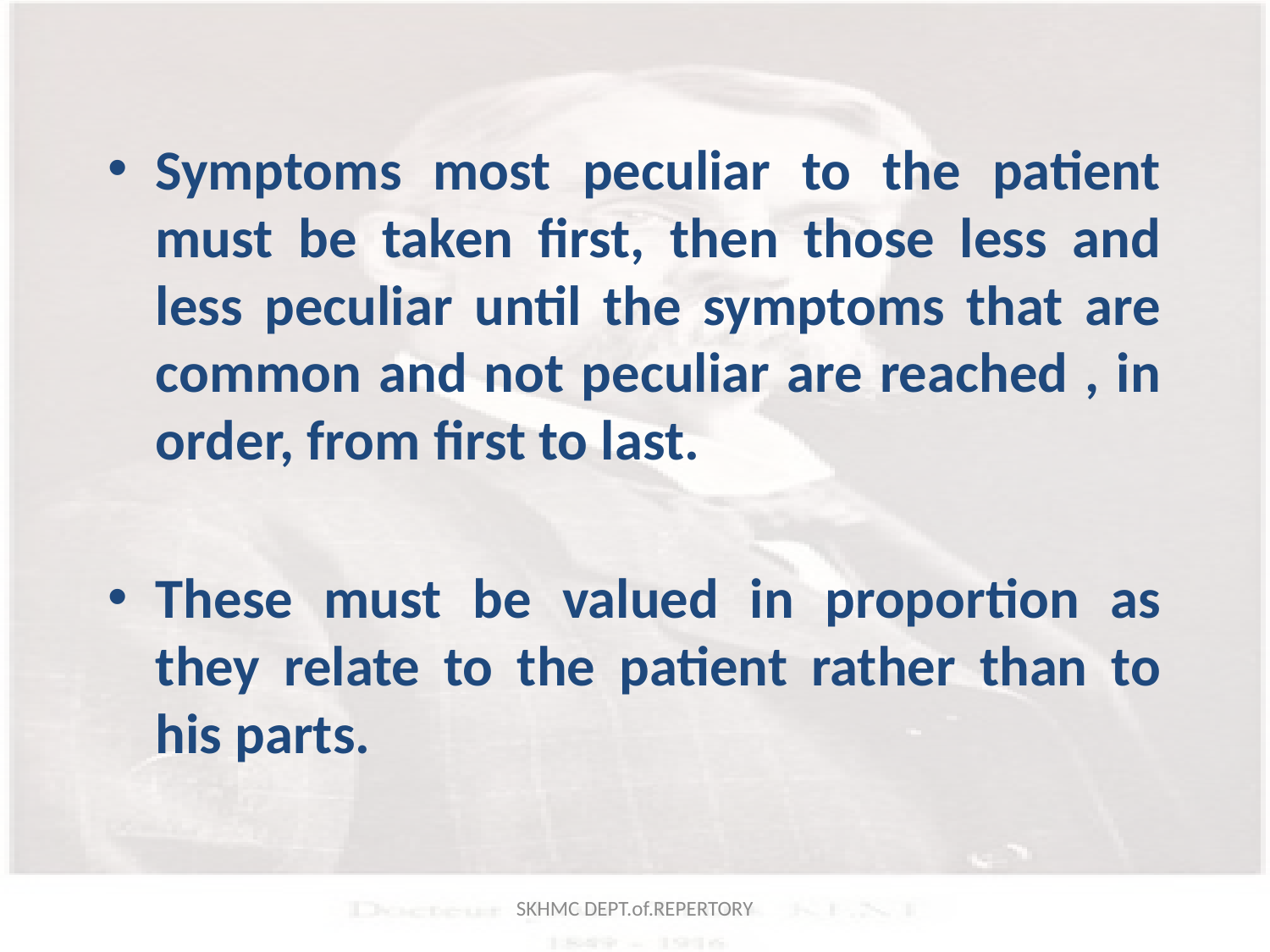

Symptoms most peculiar to the patient must be taken first, then those less and less peculiar until the symptoms that are common and not peculiar are reached , in order, from first to last.

These must be valued in proportion as they relate to the patient rather than to his parts.
SKHMC DEPT.of.REPERTORY